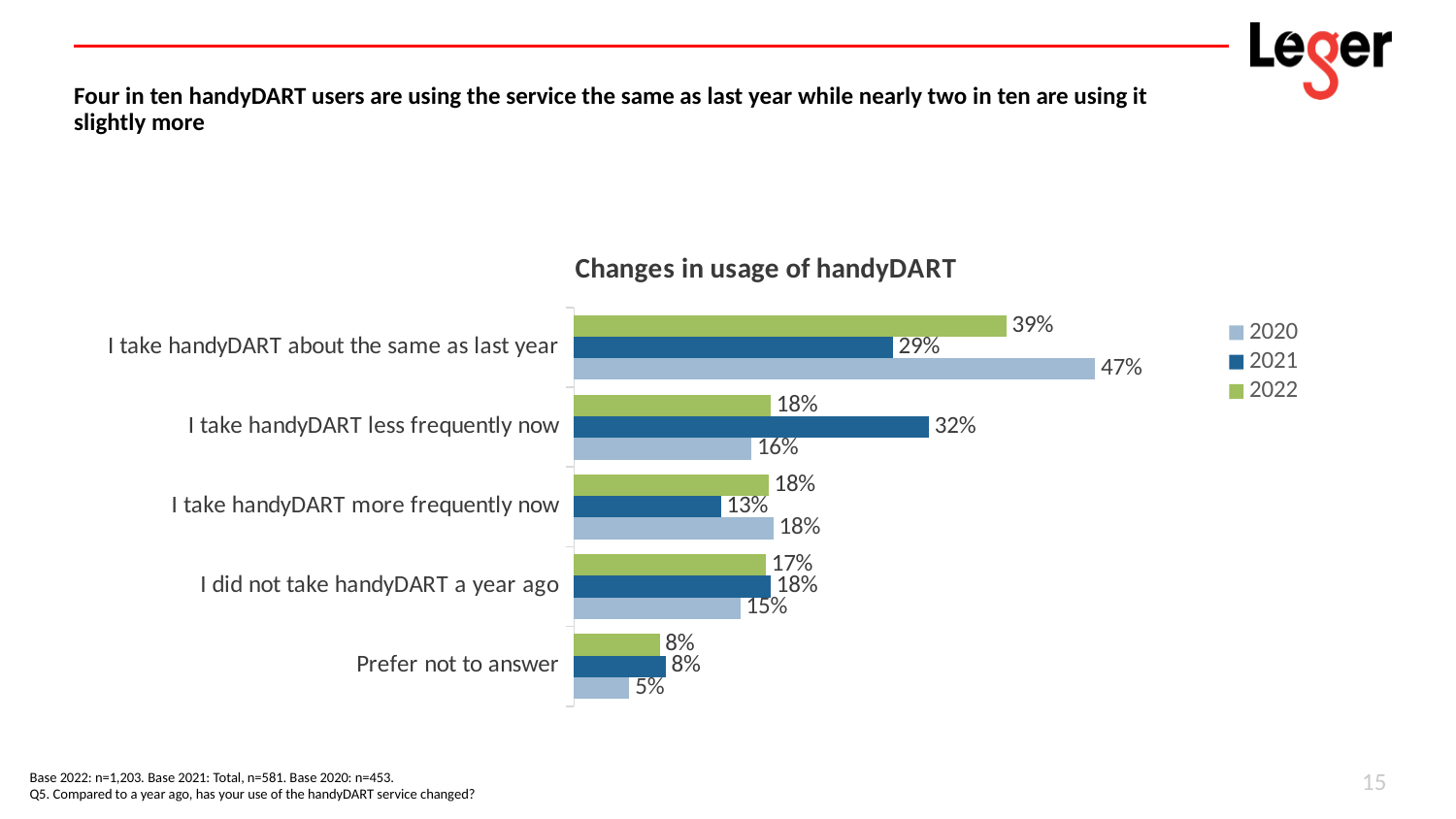

# Four in ten handyDART users are using the service the same as last year while nearly two in ten are using it slightly more

### Chart: Changes in usage of handyDART

| Category | 2022 | 2021 | 2020 |
|---|---|---|---|
| I take handyDART about the same as last year | 0.39 | 0.2874354561101549 | 0.47 |
| I take handyDART less frequently now | 0.1772688719254 | 0.32013769363166955 | 0.16 |
| I take handyDART more frequently now | 0.175572519084 | 0.13253012048192772 | 0.18 |
| I did not take handyDART a year ago | 0.1730279898219 | 0.17728055077452665 | 0.15 |
| Prefer not to answer | 0.07718405428329 | 0.08261617900172118 | 0.05 |
15
Base 2022: n=1,203. Base 2021: Total, n=581. Base 2020: n=453.
Q5. Compared to a year ago, has your use of the handyDART service changed?